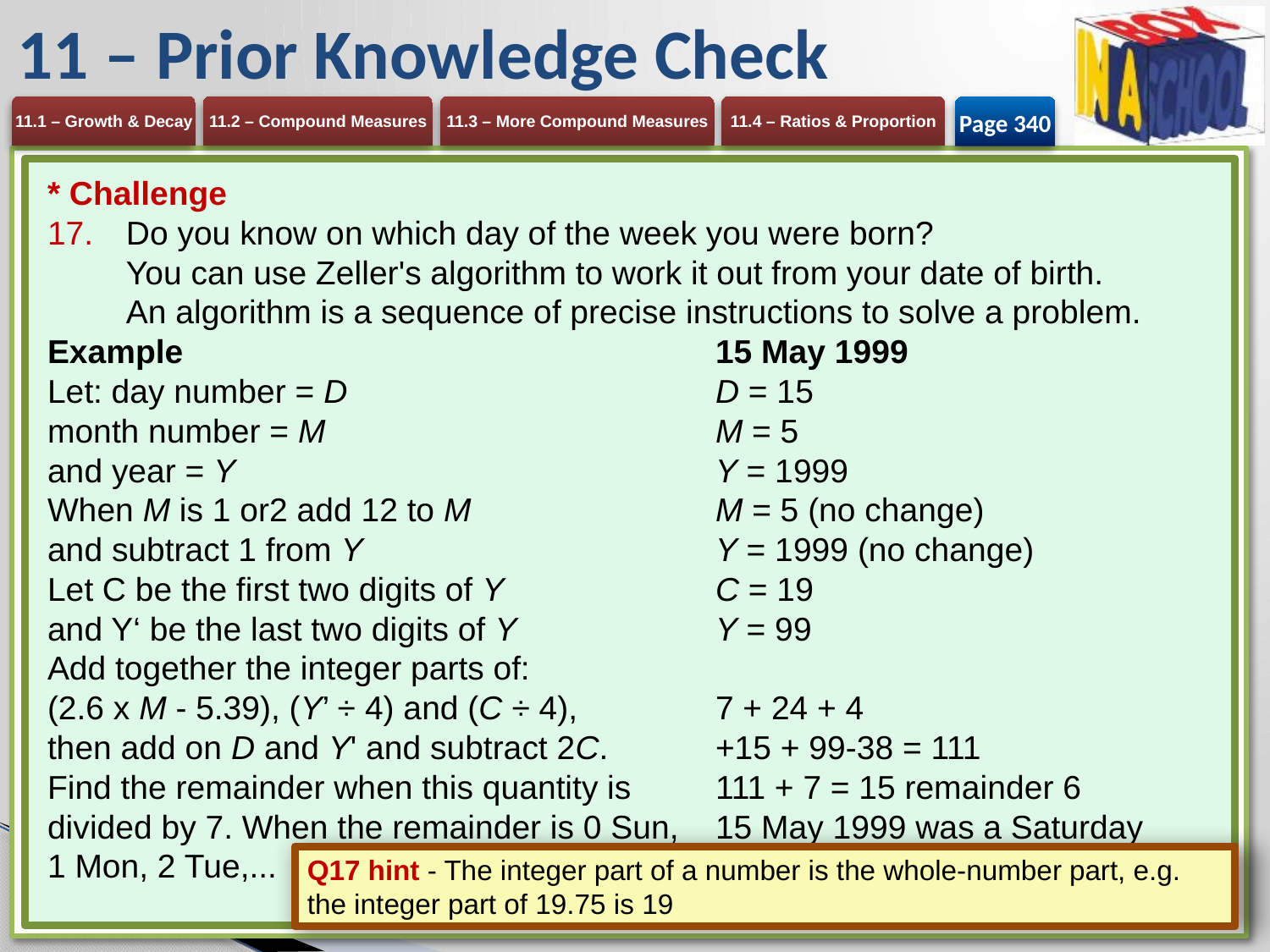

# 11 – Prior Knowledge Check
Page 340
* Challenge
Do you know on which day of the week you were born?
You can use Zeller's algorithm to work it out from your date of birth.
An algorithm is a sequence of precise instructions to solve a problem.
Example	15 May 1999
Let: day number = D	D = 15
month number = M	M = 5
and year = Y	Y = 1999
When M is 1 or2 add 12 to M	M = 5 (no change)
and subtract 1 from Y	Y = 1999 (no change)
Let C be the first two digits of Y	C = 19
and Y‘ be the last two digits of Y	Y = 99
Add together the integer parts of:
(2.6 x M - 5.39), (Y’ ÷ 4) and (C ÷ 4),	7 + 24 + 4
then add on D and Y' and subtract 2C.	+15 + 99-38 = 111
Find the remainder when this quantity is	111 + 7 = 15 remainder 6
divided by 7. When the remainder is 0 Sun,	15 May 1999 was a Saturday
1 Mon, 2 Tue,...
Q17 hint - The integer part of a number is the whole-number part, e.g. the integer part of 19.75 is 19